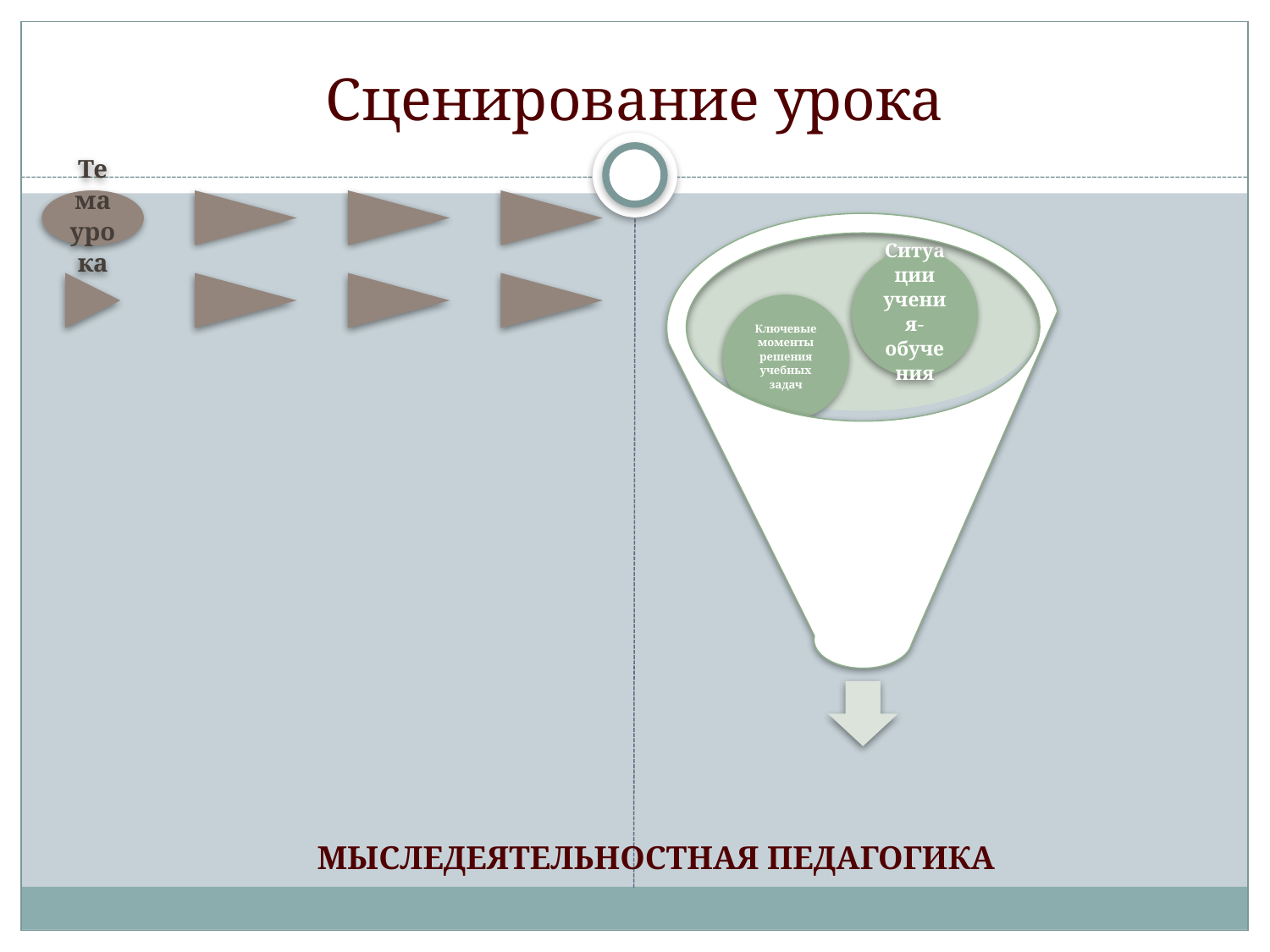

# Сценирование урока
Тема урока
Ситуации учения-обучения
Ключевые моменты решения учебных задач
Ситуативный анализ
Мыследеятельностная педагогика